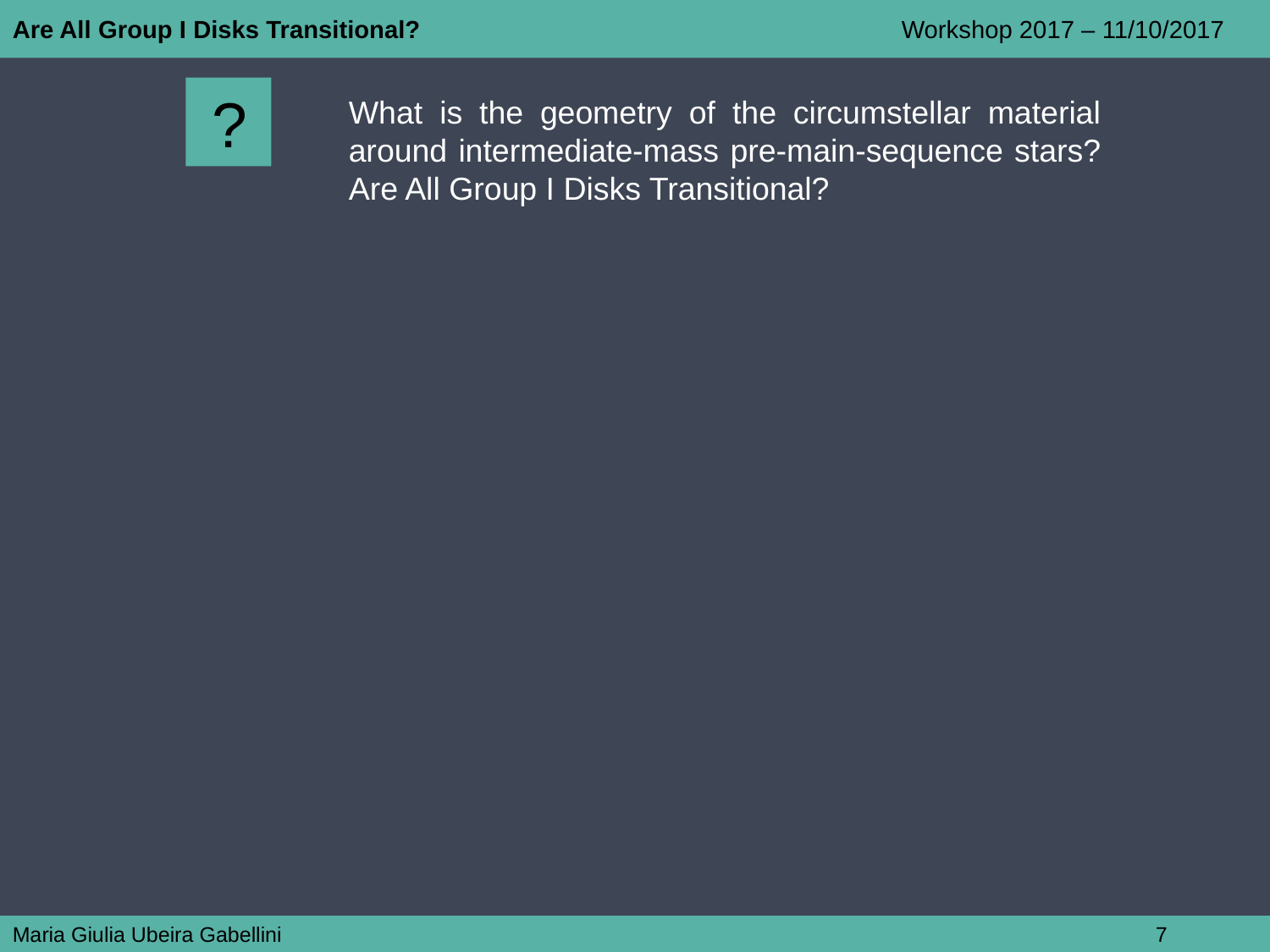

Are All Group I Disks Transitional? 				Workshop 2017 – 11/10/2017
 ?
What is the geometry of the circumstellar material around intermediate-mass pre-main-sequence stars? Are All Group I Disks Transitional?
Maria Giulia Ubeira Gabellini							7